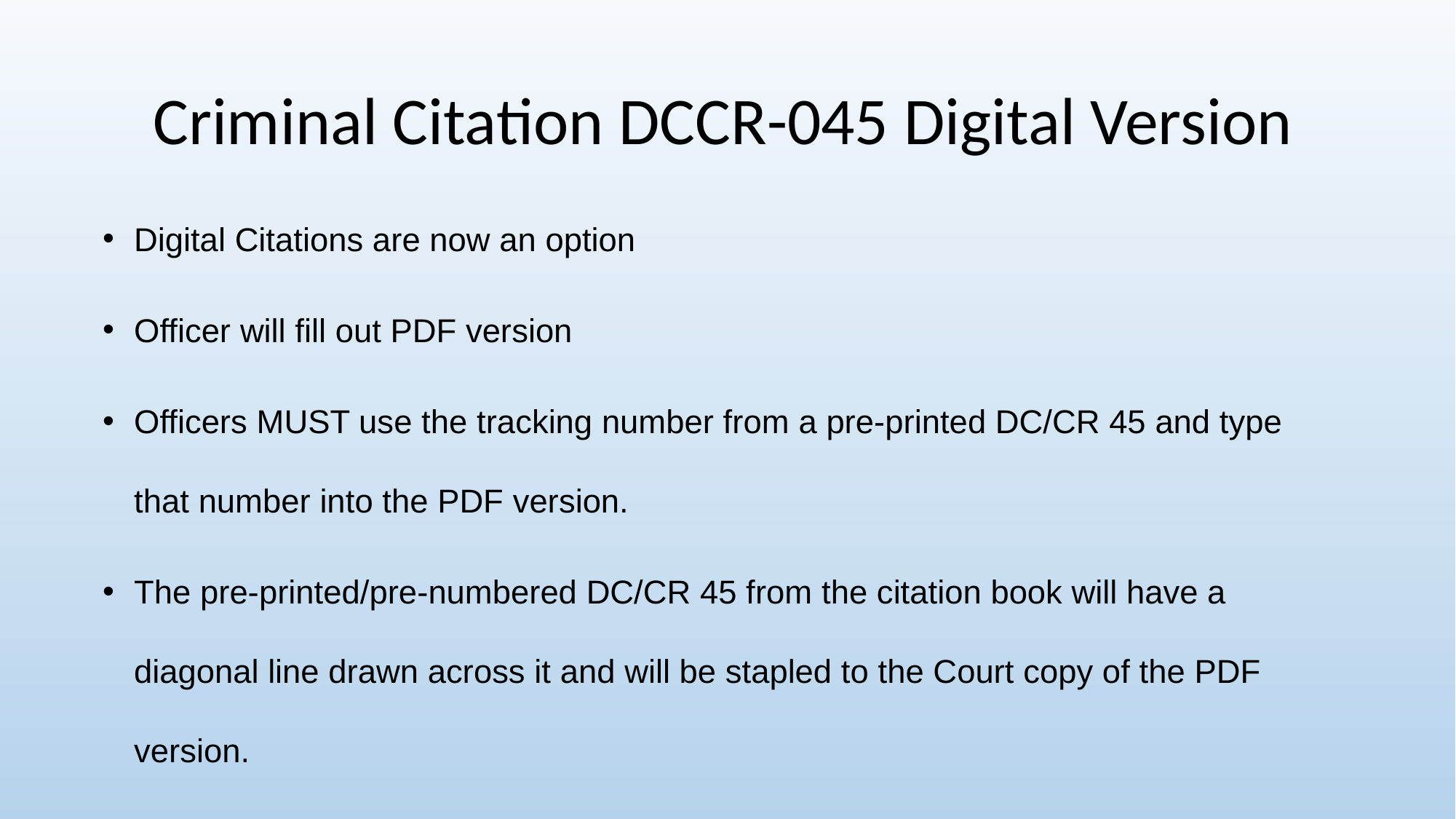

# Criminal Citation DCCR-045 Digital Version
Digital Citations are now an option
Officer will fill out PDF version
Officers MUST use the tracking number from a pre-printed DC/CR 45 and type that number into the PDF version.
The pre-printed/pre-numbered DC/CR 45 from the citation book will have a diagonal line drawn across it and will be stapled to the Court copy of the PDF version.